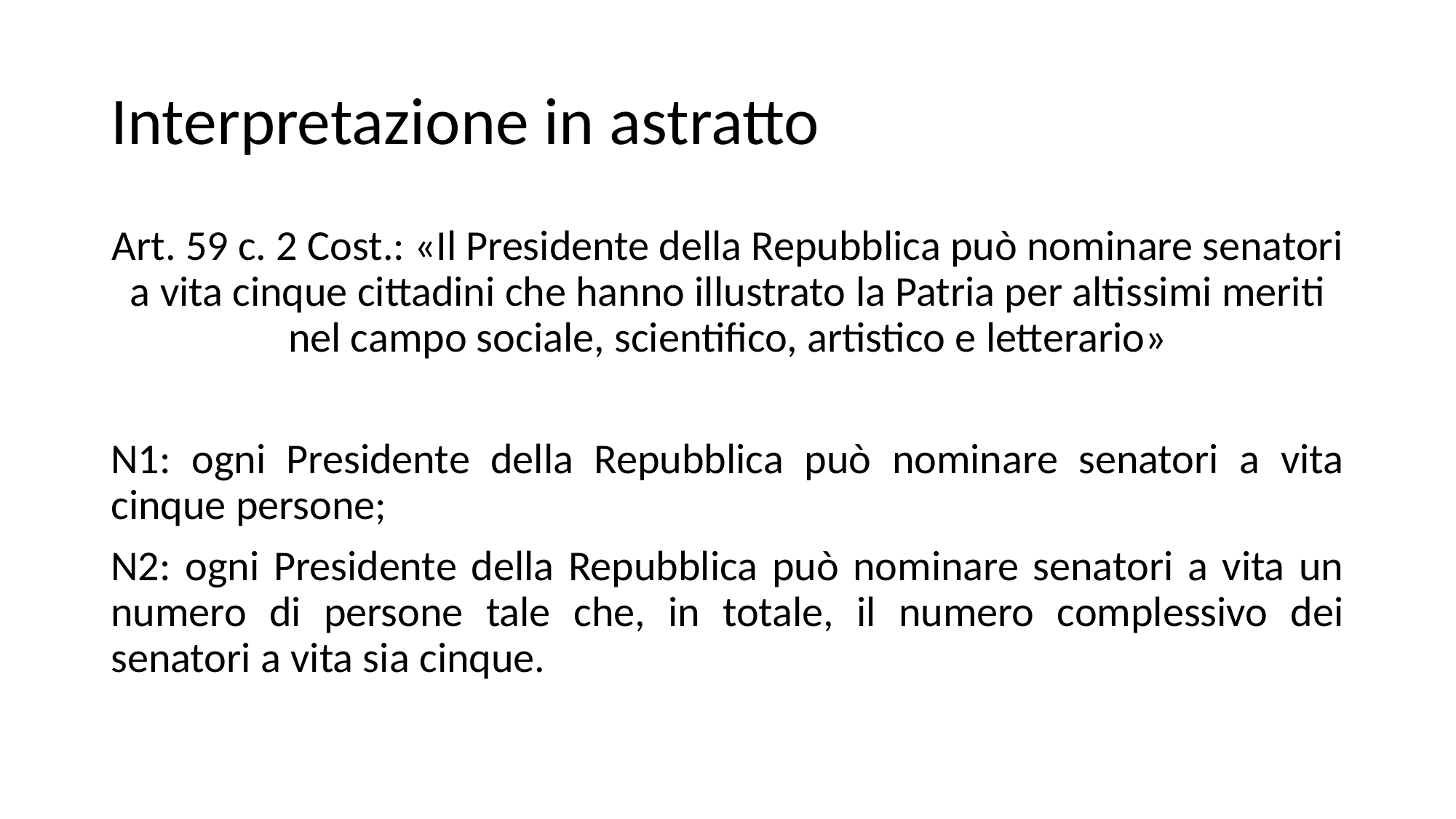

# Interpretazione in astratto
Art. 59 c. 2 Cost.: «Il Presidente della Repubblica può nominare senatori a vita cinque cittadini che hanno illustrato la Patria per altissimi meriti nel campo sociale, scientifico, artistico e letterario»

N1: ogni Presidente della Repubblica può nominare senatori a vita cinque persone;
N2: ogni Presidente della Repubblica può nominare senatori a vita un numero di persone tale che, in totale, il numero complessivo dei senatori a vita sia cinque.